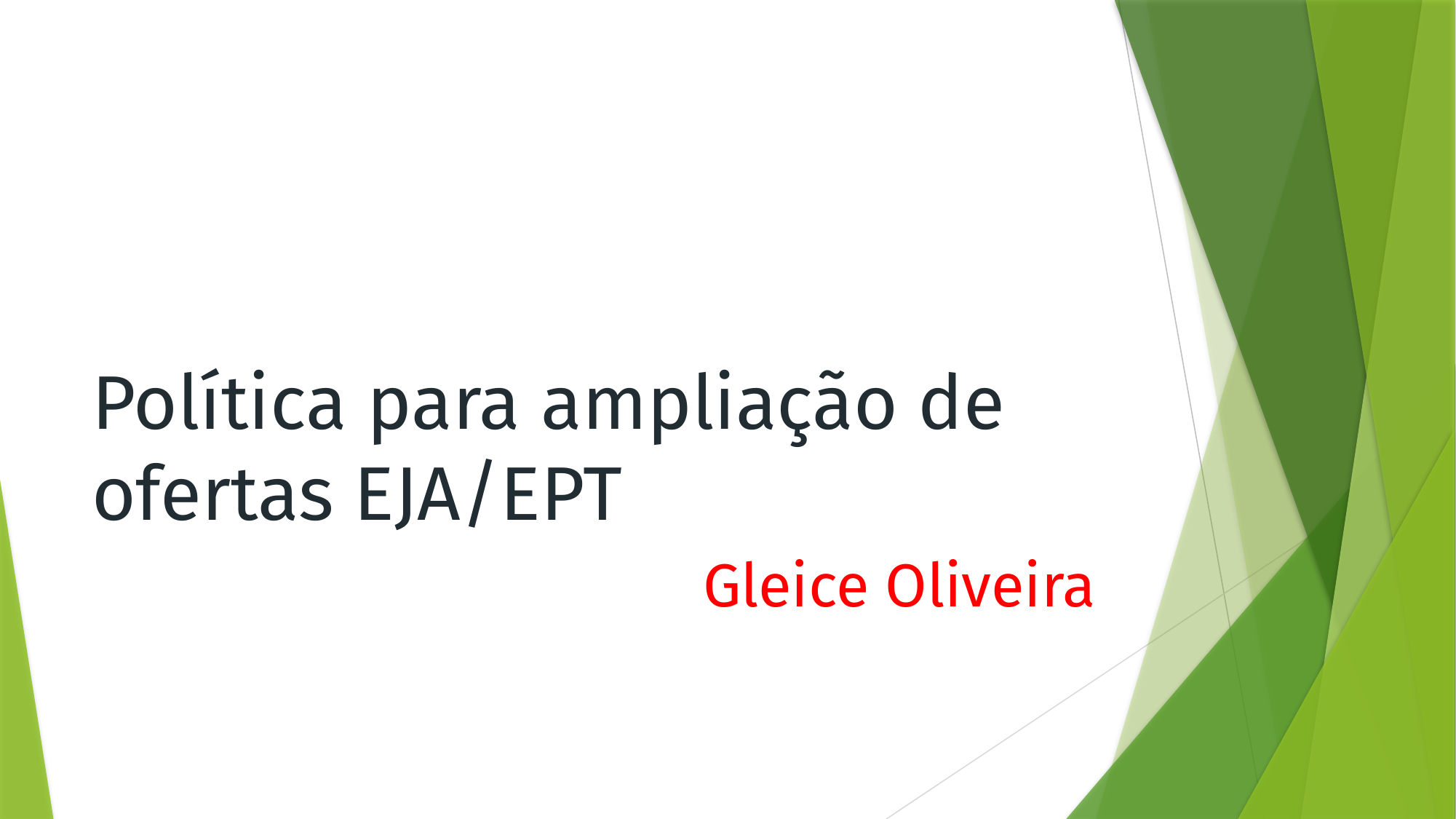

# Política para ampliação de ofertas EJA/EPT
Gleice Oliveira